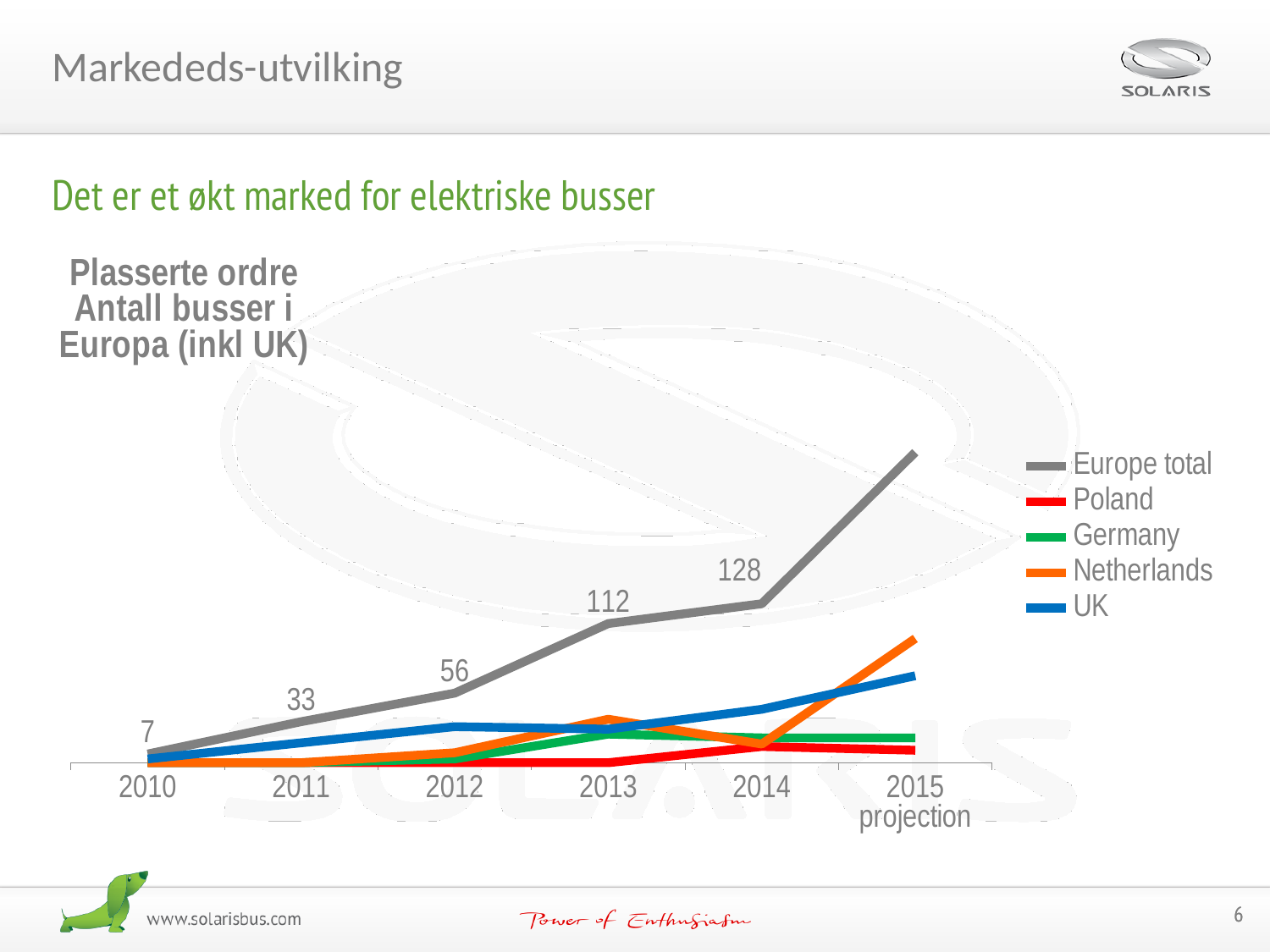

Markededs-utvilking
Det er et økt marked for elektriske busser

### Chart: Plasserte ordre Antall busser i Europa (inkl UK)

| Category | Europe total | Poland | Germany | Netherlands | UK |
|---|---|---|---|---|---|
| 2010 | 7.0 | 0.0 | 0.0 | 0.0 | 3.0 |
| 2011 | 33.0 | 0.0 | 0.0 | 0.0 | 16.0 |
| 2012 | 56.0 | 0.0 | 3.0 | 8.0 | 29.0 |
| 2013 | 112.0 | 0.0 | 23.0 | 35.0 | 27.0 |
| 2014 | 128.0 | 13.0 | 20.0 | 15.0 | 43.0 |
| 2015
projection | 250.0 | 10.0 | 20.0 | 100.0 | 70.0 |